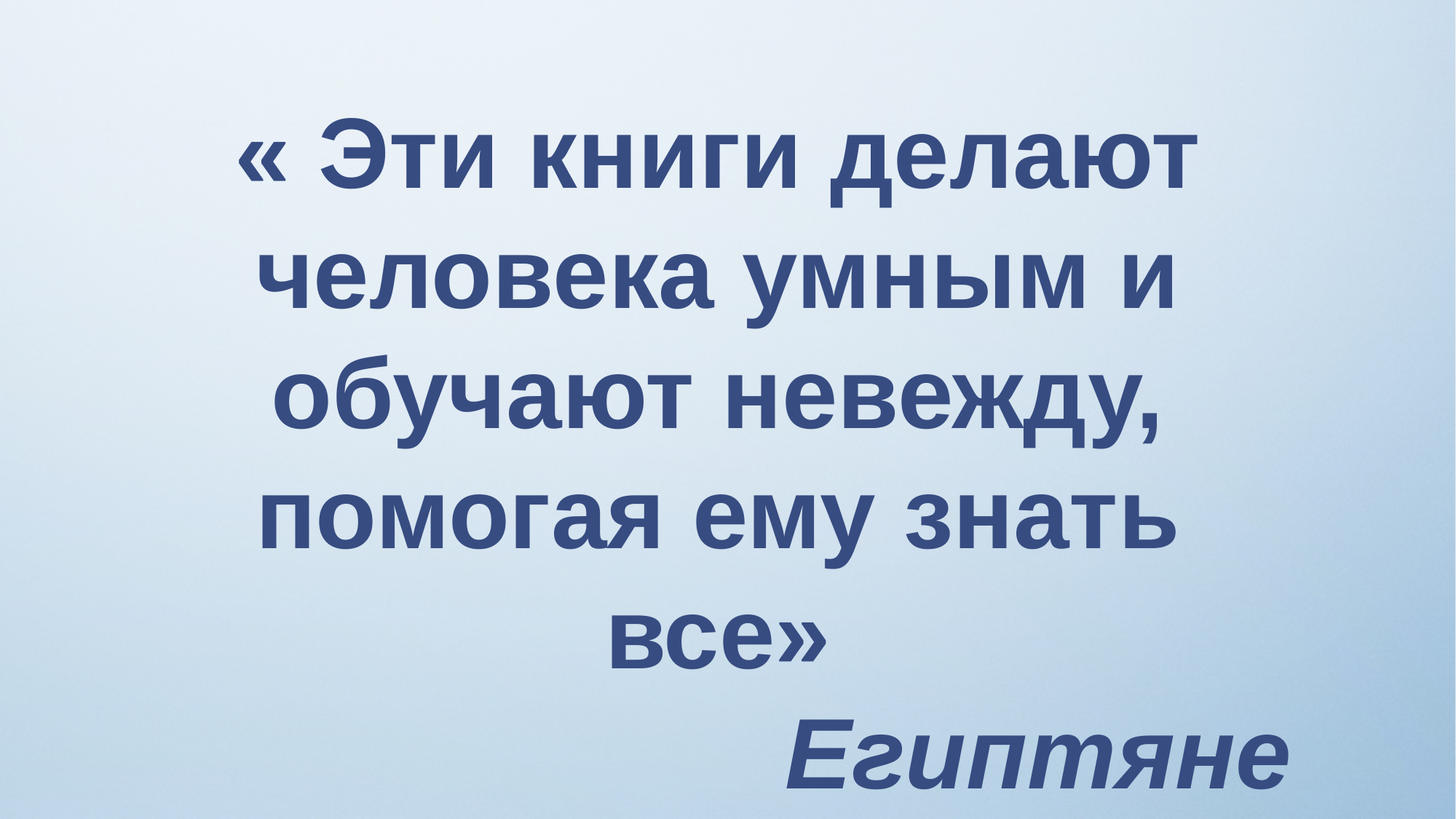

« Эти книги делают человека умным и обучают невежду, помогая ему знать все»
Египтяне